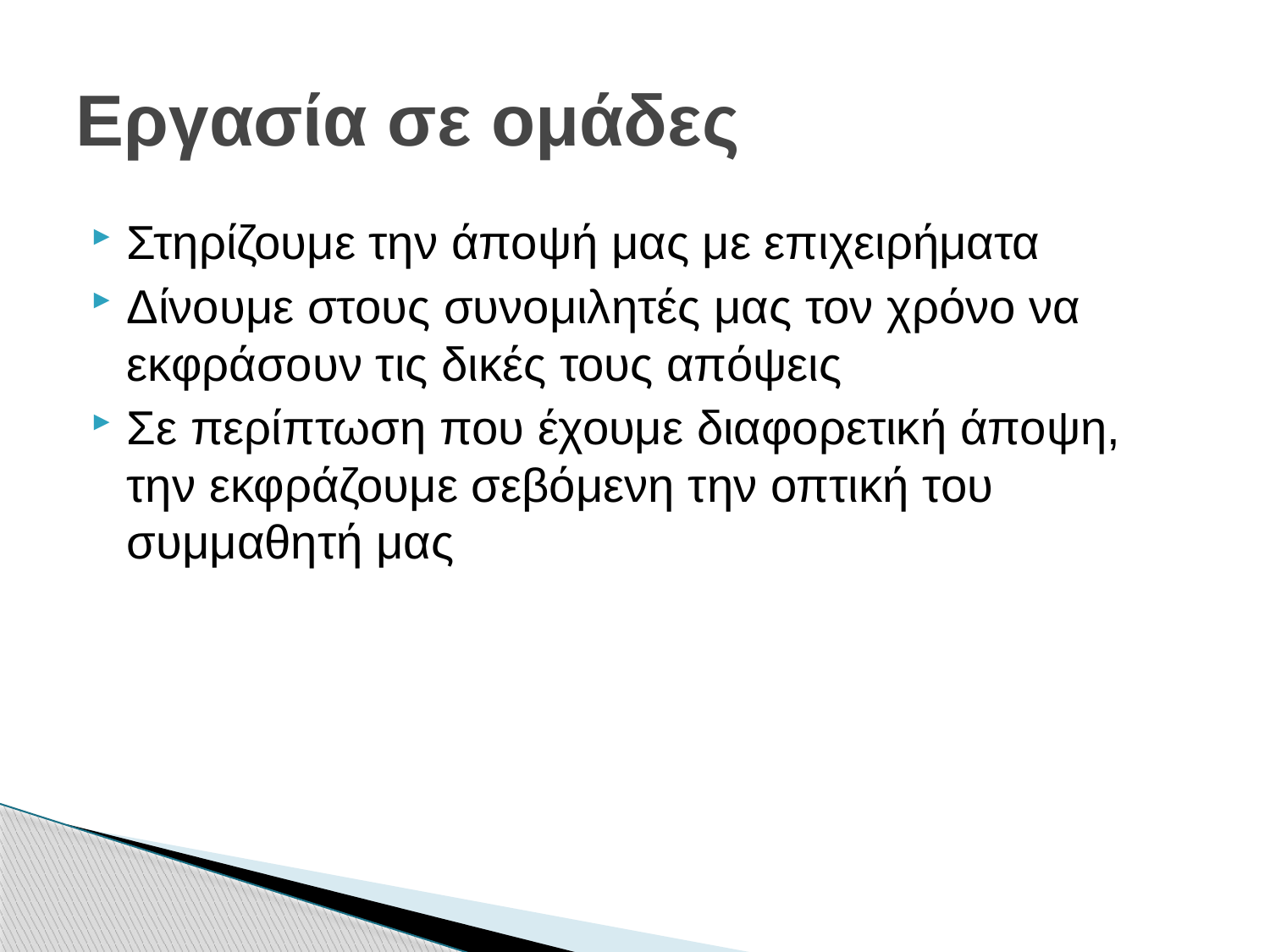

# Εργασία σε ομάδες
Στηρίζουμε την άποψή μας με επιχειρήματα
Δίνουμε στους συνομιλητές μας τον χρόνο να εκφράσουν τις δικές τους απόψεις
Σε περίπτωση που έχουμε διαφορετική άποψη, την εκφράζουμε σεβόμενη την οπτική του συμμαθητή μας